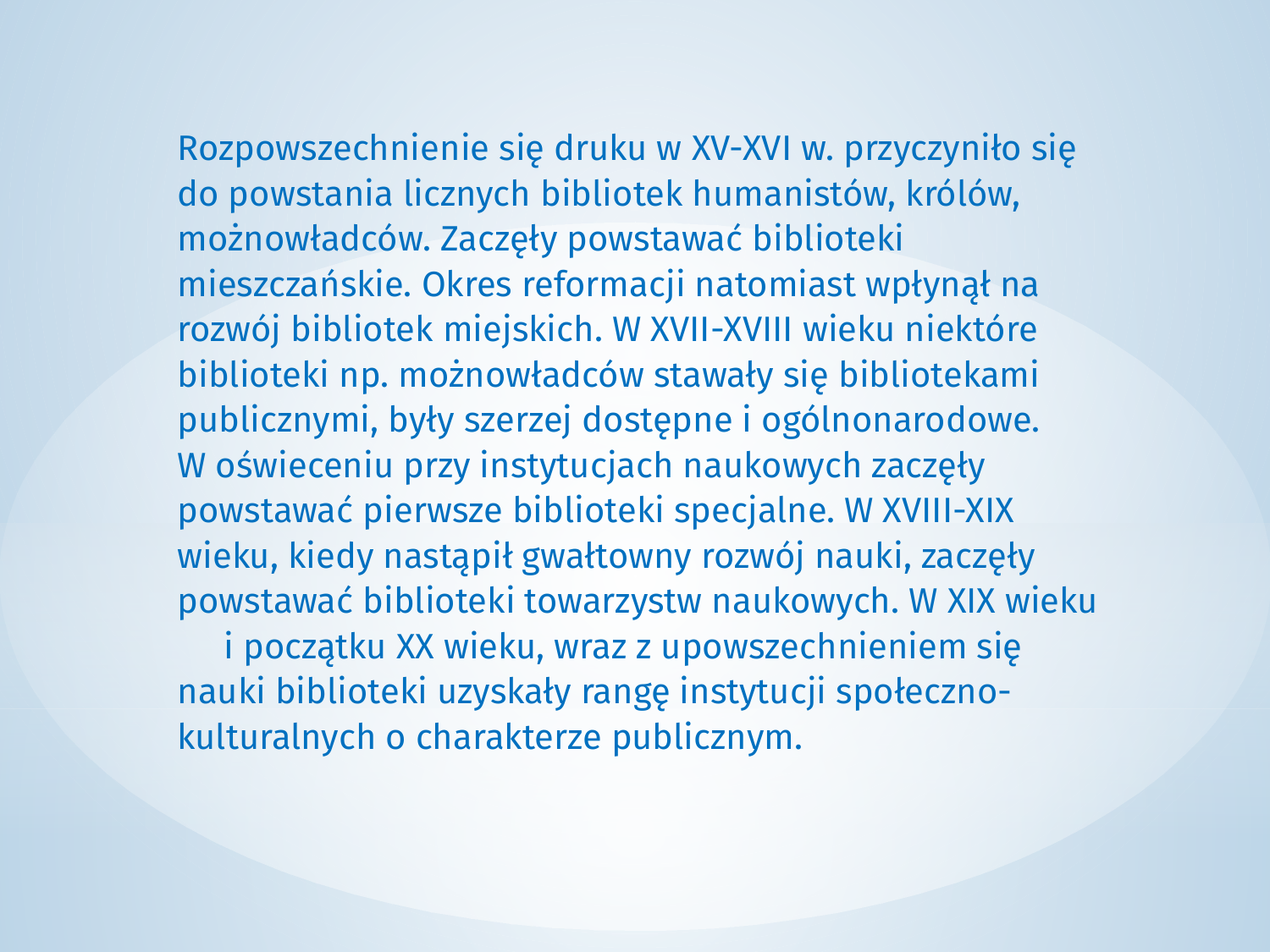

#
Rozpowszechnienie się druku w XV-XVI w. przyczyniło się do powstania licznych bibliotek humanistów, królów, możnowładców. Zaczęły powstawać biblioteki mieszczańskie. Okres reformacji natomiast wpłynął na rozwój bibliotek miejskich. W XVII-XVIII wieku niektóre biblioteki np. możnowładców stawały się bibliotekami publicznymi, były szerzej dostępne i ogólnonarodowe.      W oświeceniu przy instytucjach naukowych zaczęły powstawać pierwsze biblioteki specjalne. W XVIII-XIX wieku, kiedy nastąpił gwałtowny rozwój nauki, zaczęły powstawać biblioteki towarzystw naukowych. W XIX wieku       i początku XX wieku, wraz z upowszechnieniem się nauki biblioteki uzyskały rangę instytucji społeczno-kulturalnych o charakterze publicznym.